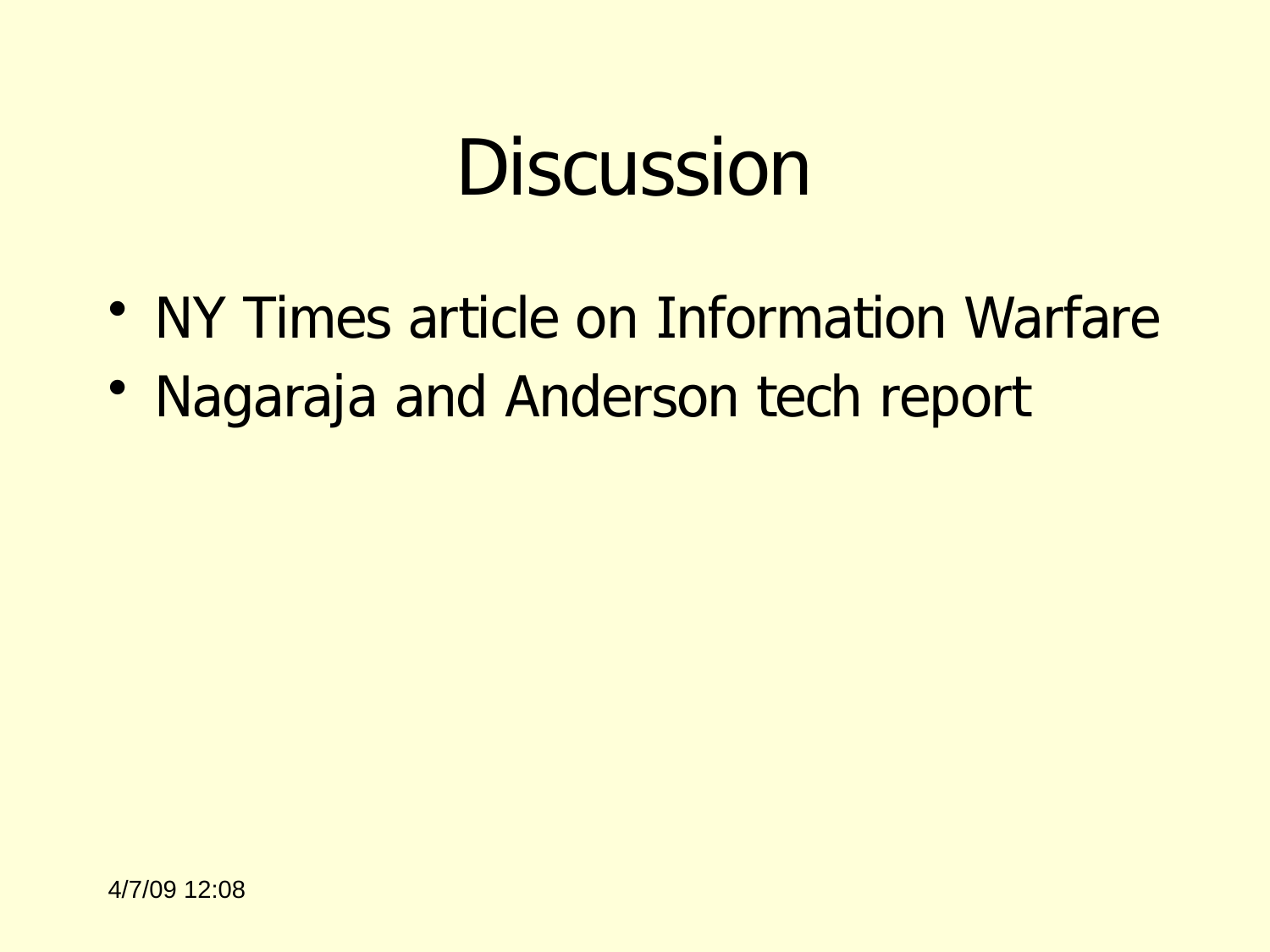

# Discussion
NY Times article on Information Warfare
Nagaraja and Anderson tech report
4/7/09 12:08